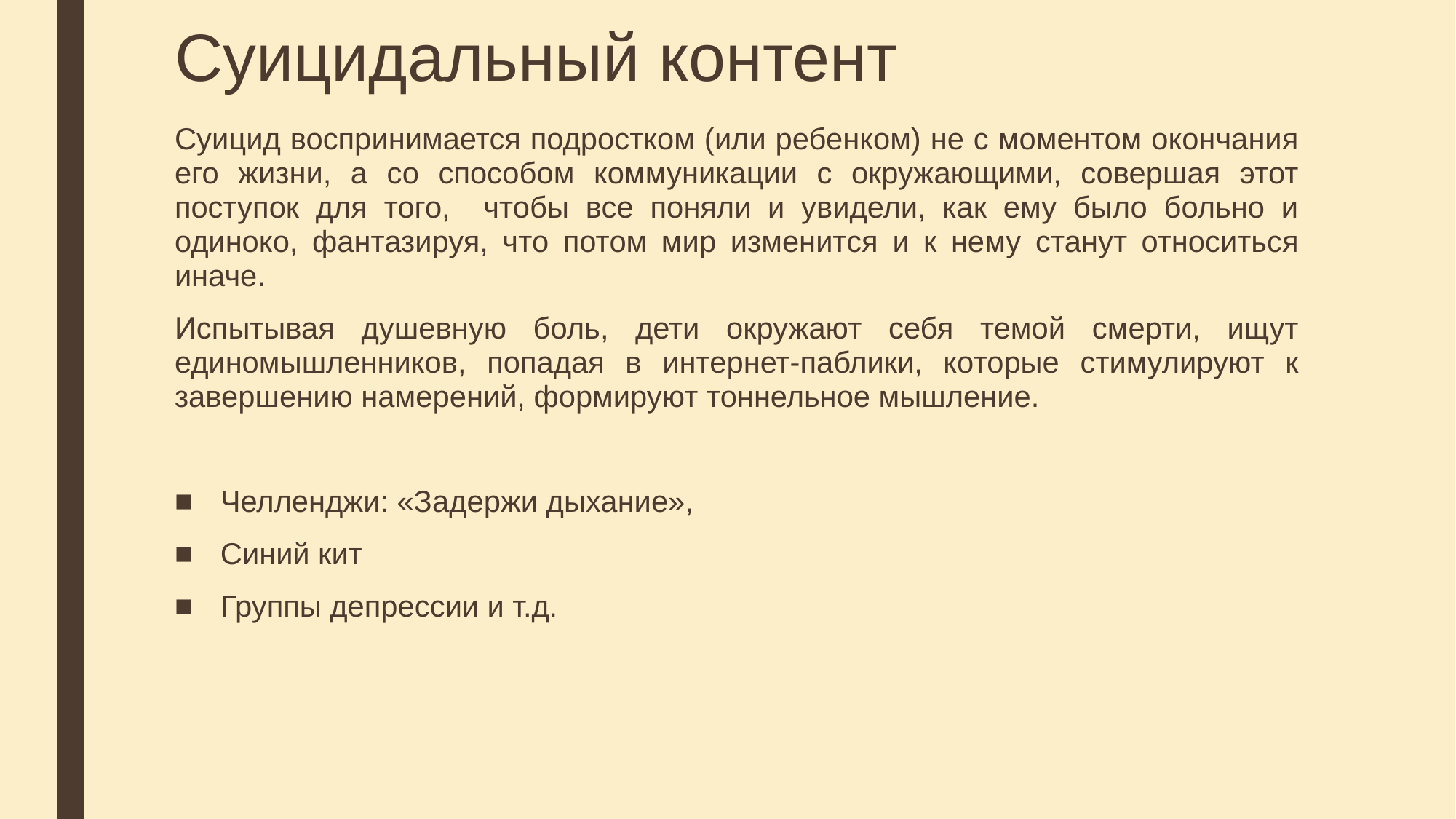

# Суицидальный контент
Суицид воспринимается подростком (или ребенком) не с моментом окончания его жизни, а со способом коммуникации с окружающими, совершая этот поступок для того,  чтобы все поняли и увидели, как ему было больно и одиноко, фантазируя, что потом мир изменится и к нему станут относиться иначе.
Испытывая душевную боль, дети окружают себя темой смерти, ищут единомышленников, попадая в интернет-паблики, которые стимулируют к завершению намерений, формируют тоннельное мышление.

Челленджи: «Задержи дыхание»,
Синий кит
Группы депрессии и т.д.